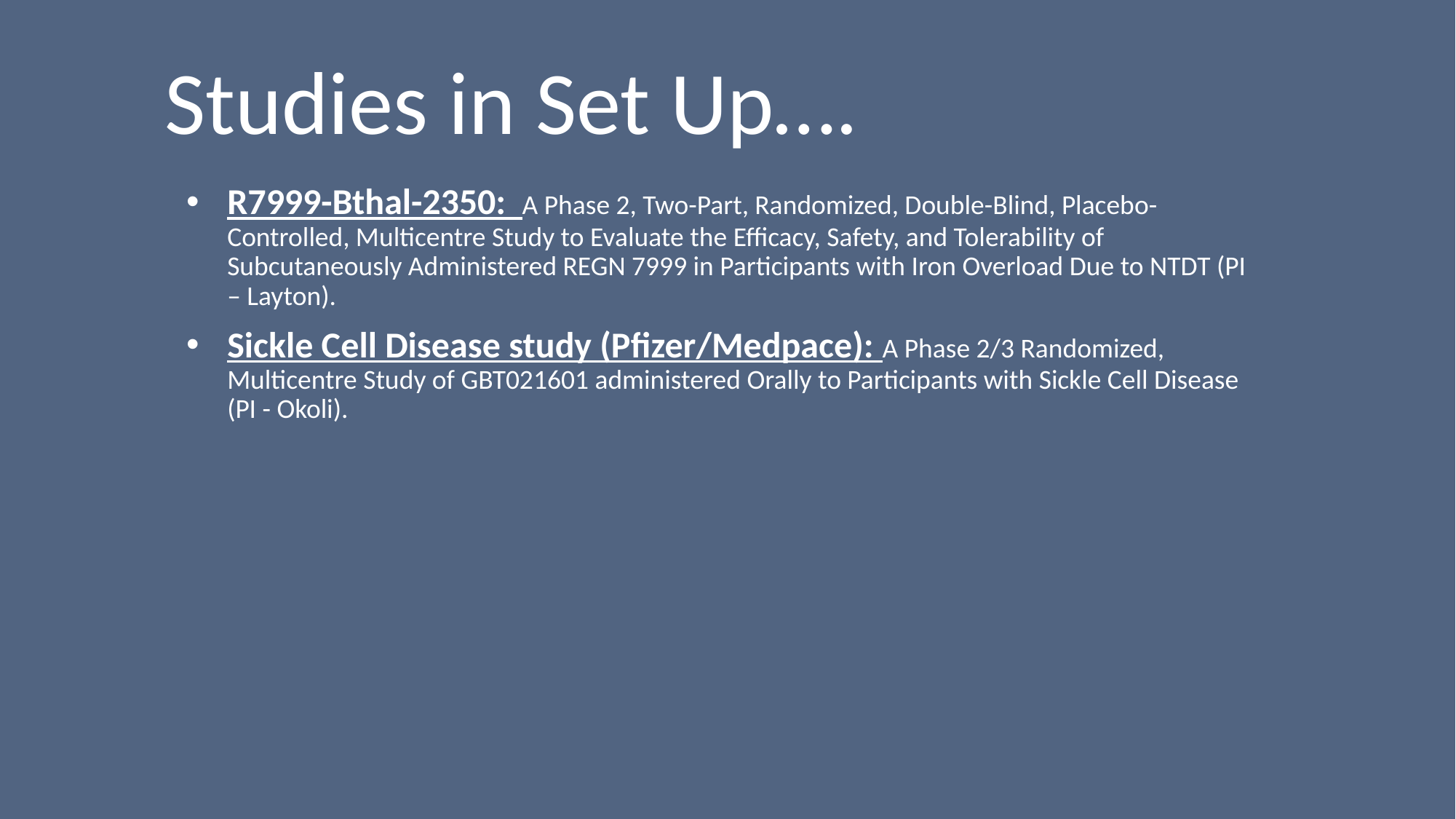

# Studies in Set Up….
R7999-Bthal-2350:  A Phase 2, Two-Part, Randomized, Double-Blind, Placebo-Controlled, Multicentre Study to Evaluate the Efficacy, Safety, and Tolerability of Subcutaneously Administered REGN 7999 in Participants with Iron Overload Due to NTDT (PI – Layton).
Sickle Cell Disease study (Pfizer/Medpace): A Phase 2/3 Randomized, Multicentre Study of GBT021601 administered Orally to Participants with Sickle Cell Disease (PI - Okoli).